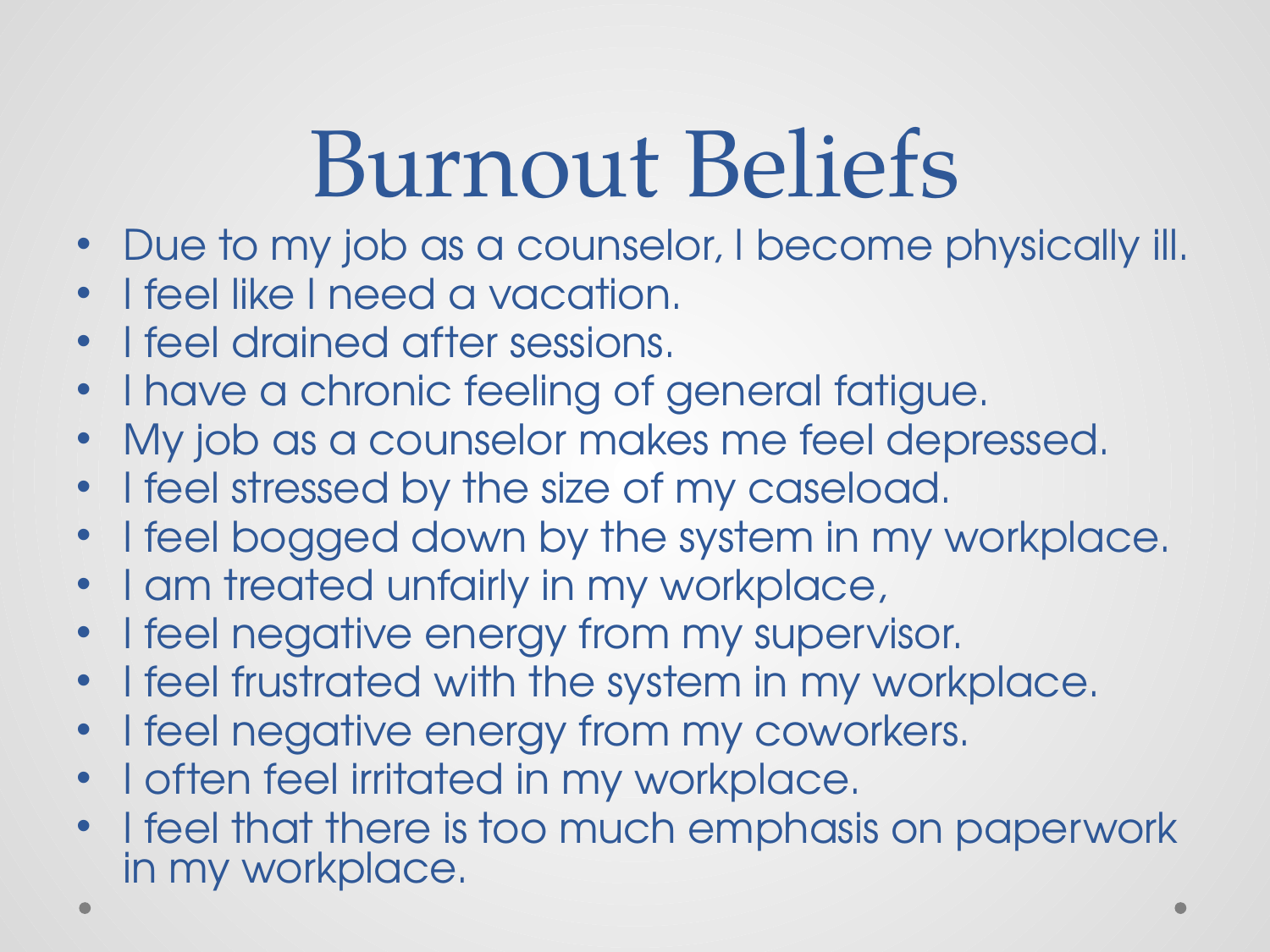

# Burnout Beliefs
Due to my job as a counselor, I become physically ill.
I feel like I need a vacation.
I feel drained after sessions.
I have a chronic feeling of general fatigue.
My job as a counselor makes me feel depressed.
I feel stressed by the size of my caseload.
I feel bogged down by the system in my workplace.
I am treated unfairly in my workplace,
I feel negative energy from my supervisor.
I feel frustrated with the system in my workplace.
I feel negative energy from my coworkers.
I often feel irritated in my workplace.
I feel that there is too much emphasis on paperwork in my workplace.